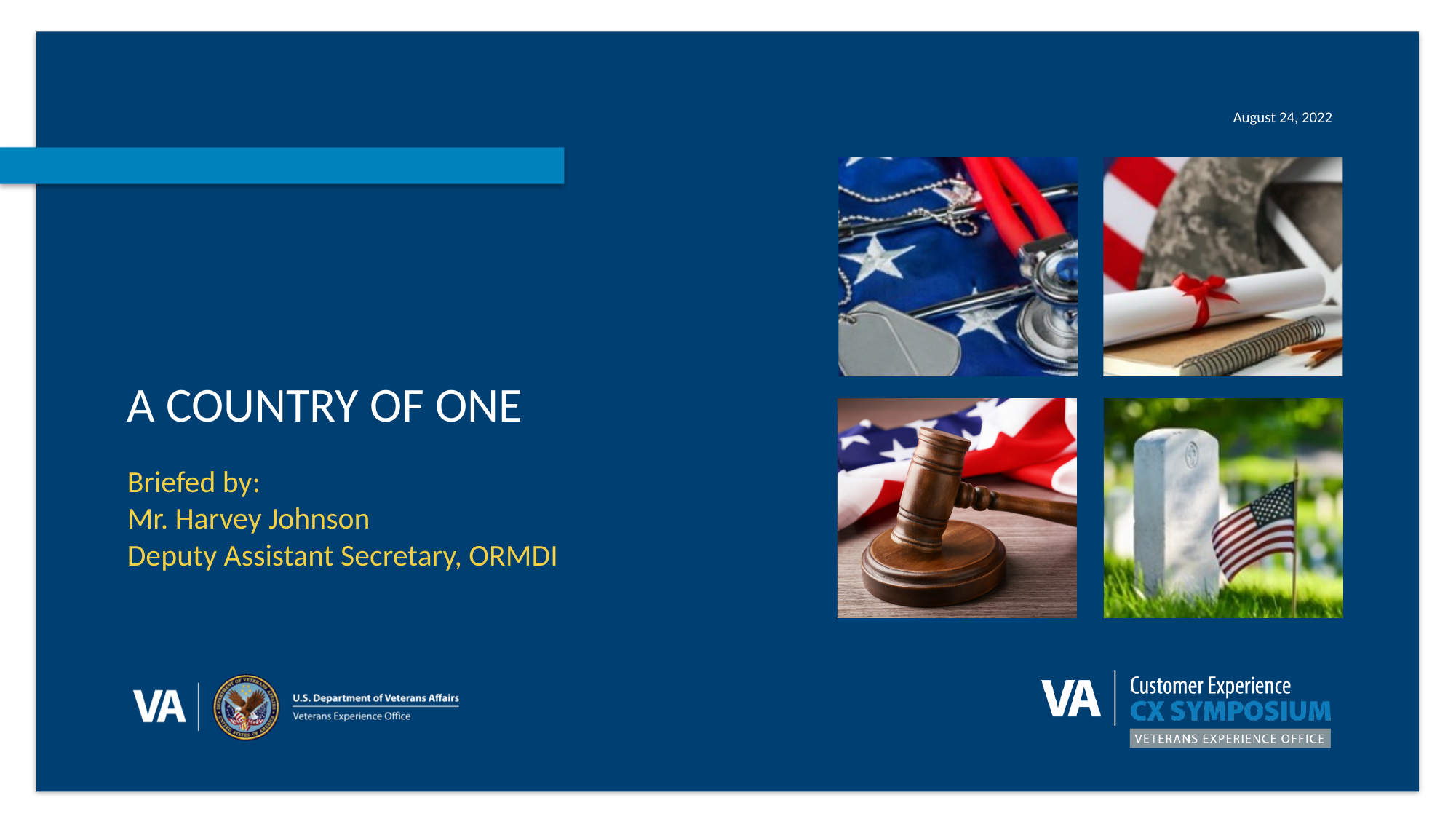

# A COUNTRY OF ONE
Briefed by:
Mr. Harvey Johnson
Deputy Assistant Secretary, ORMDI